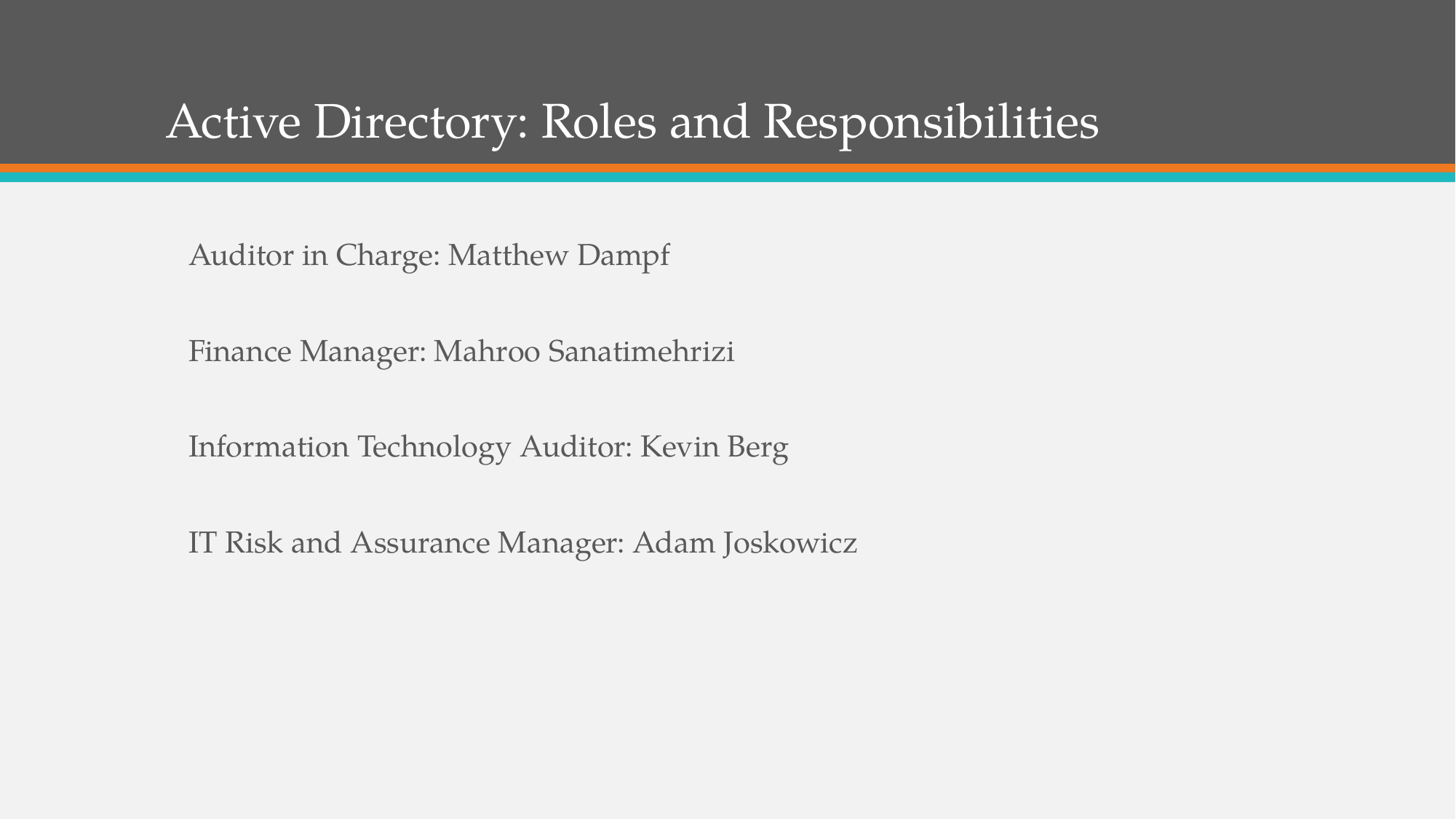

# Active Directory: Roles and Responsibilities
Auditor in Charge: Matthew Dampf

Finance Manager: Mahroo Sanatimehrizi

Information Technology Auditor: Kevin Berg

IT Risk and Assurance Manager: Adam Joskowicz